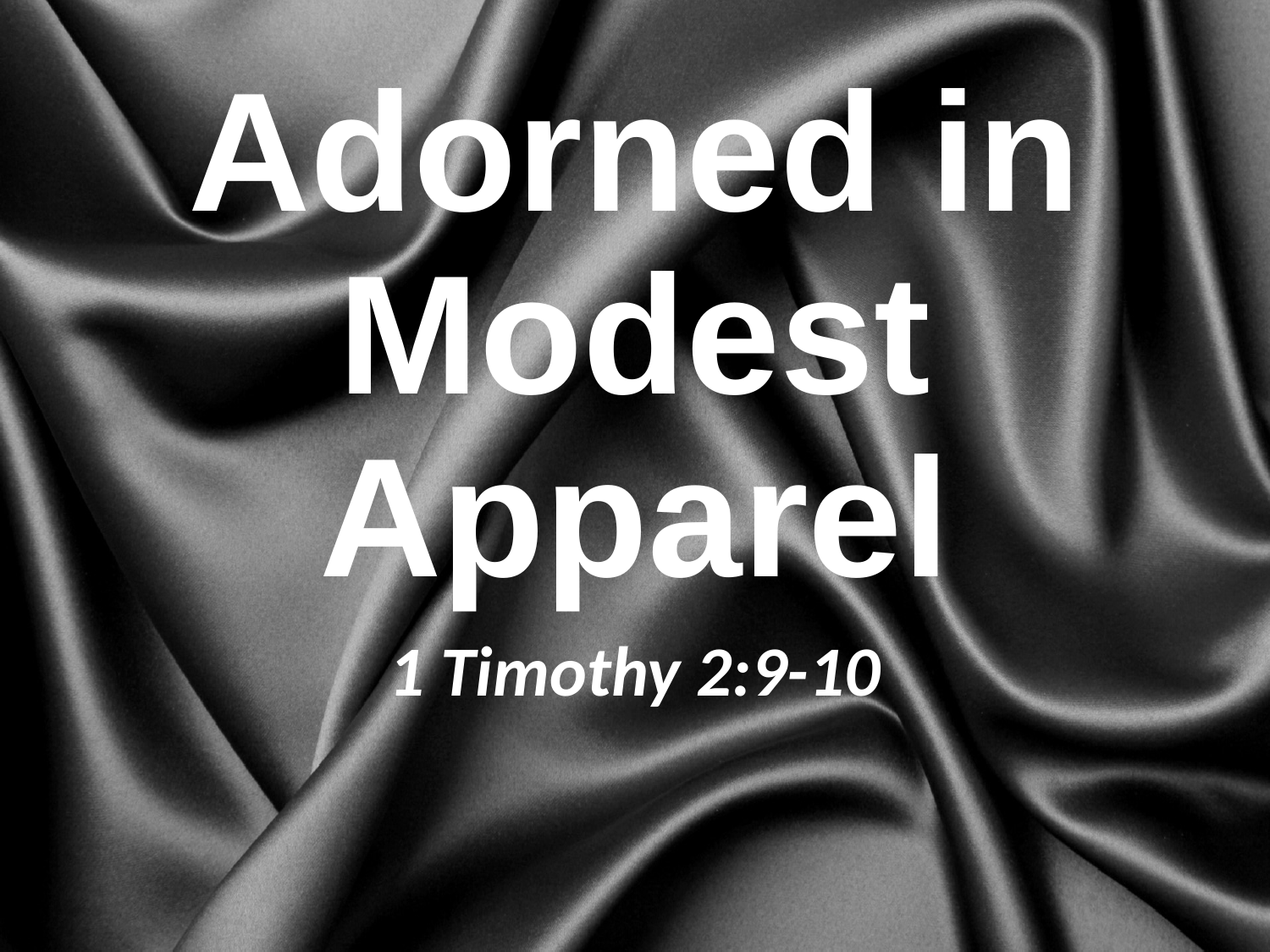

# Adorned in Modest Apparel
1 Timothy 2:9-10